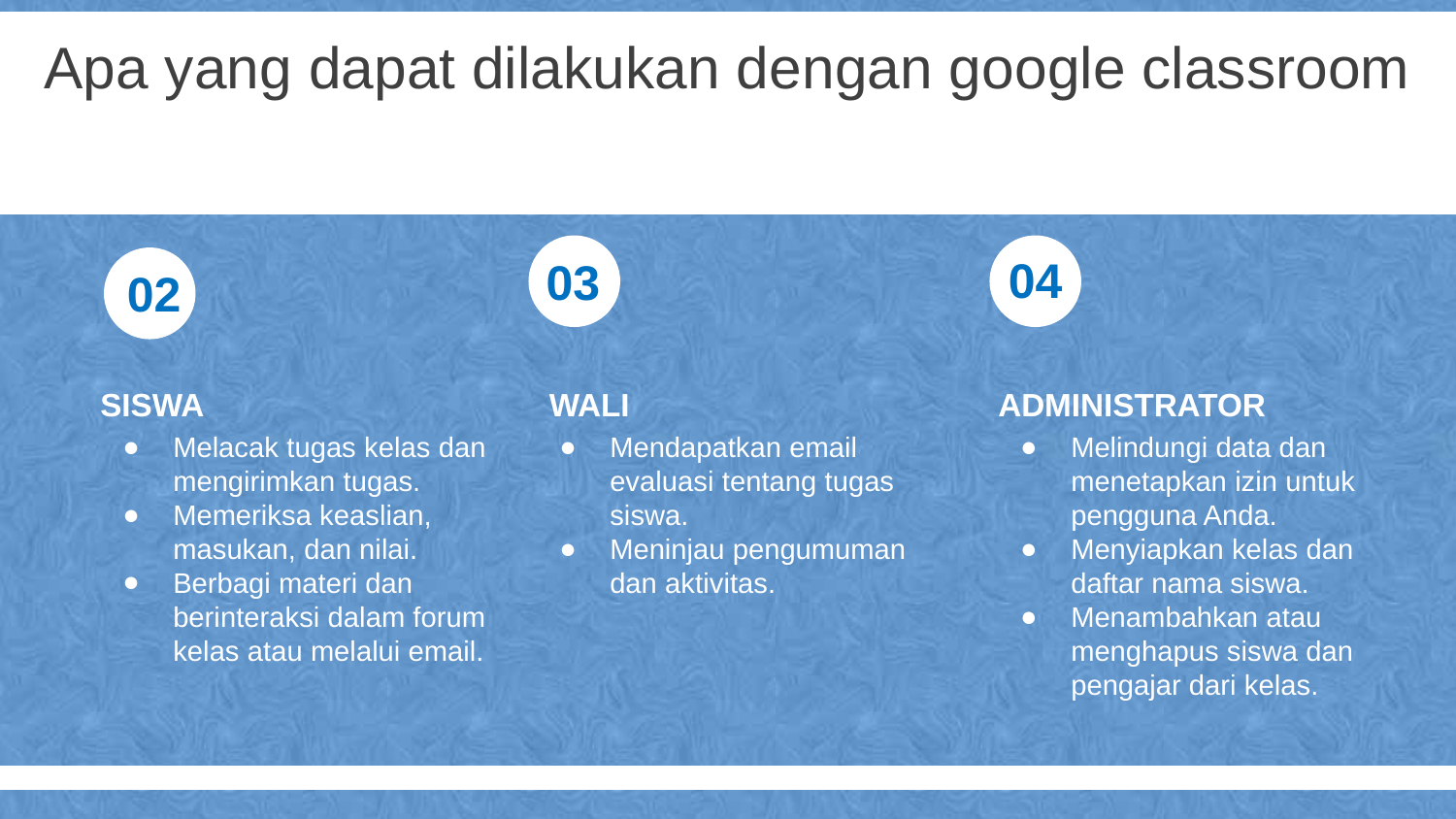

Apa yang dapat dilakukan dengan google classroom

04
03

02
ADMINISTRATOR
Melindungi data dan menetapkan izin untuk pengguna Anda.
Menyiapkan kelas dan daftar nama siswa.
Menambahkan atau menghapus siswa dan pengajar dari kelas.
SISWA
Melacak tugas kelas dan mengirimkan tugas.
Memeriksa keaslian, masukan, dan nilai.
Berbagi materi dan berinteraksi dalam forum kelas atau melalui email.
WALI
Mendapatkan email evaluasi tentang tugas siswa.
Meninjau pengumuman dan aktivitas.